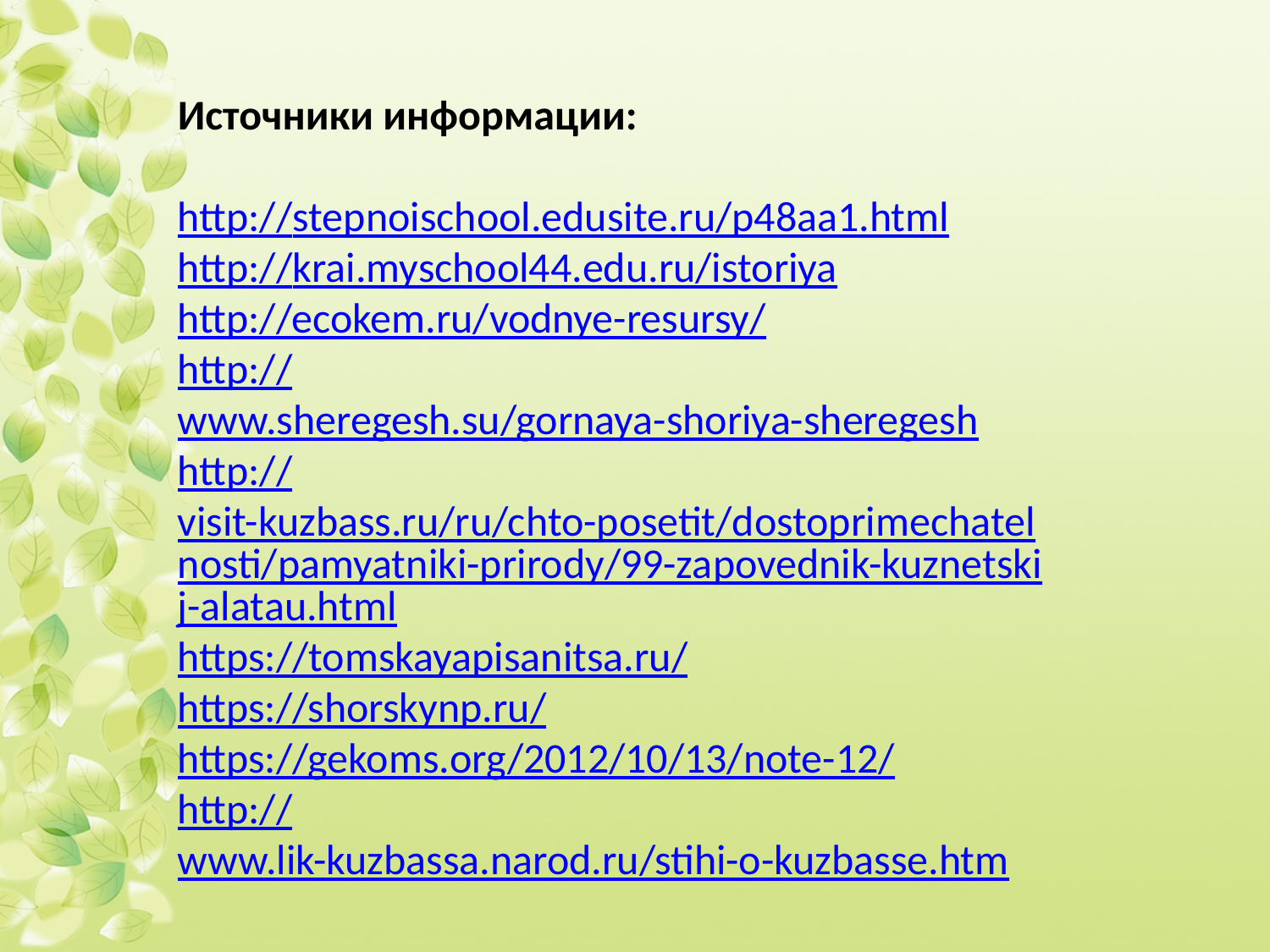

Источники информации:

http://stepnoischool.edusite.ru/p48aa1.html
http://krai.myschool44.edu.ru/istoriya
http://ecokem.ru/vodnye-resursy/
http://www.sheregesh.su/gornaya-shoriya-sheregesh
http://visit-kuzbass.ru/ru/chto-posetit/dostoprimechatelnosti/pamyatniki-prirody/99-zapovednik-kuznetskij-alatau.html
https://tomskayapisanitsa.ru/
https://shorskynp.ru/
https://gekoms.org/2012/10/13/note-12/
http://www.lik-kuzbassa.narod.ru/stihi-o-kuzbasse.htm